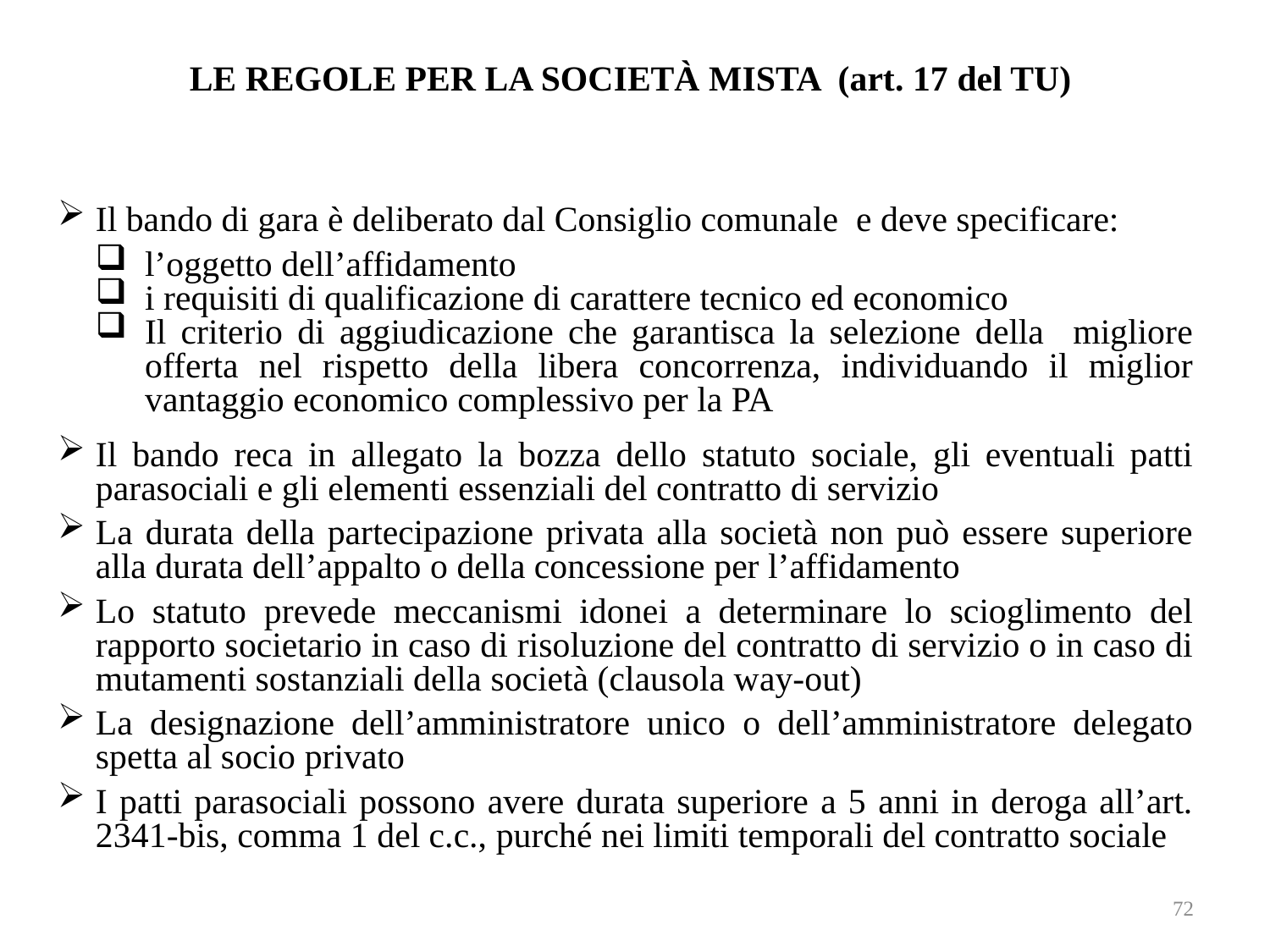

# LE REGOLE PER LA SOCIETÀ MISTA  (art. 17 del TU)

Il bando di gara è deliberato dal Consiglio comunale  e deve specificare:
l’oggetto dell’affidamento
i requisiti di qualificazione di carattere tecnico ed economico
Il criterio di aggiudicazione che garantisca la selezione della  migliore offerta nel rispetto della libera concorrenza, individuando il miglior vantaggio economico complessivo per la PA
Il bando reca in allegato la bozza dello statuto sociale, gli eventuali patti parasociali e gli elementi essenziali del contratto di servizio
La durata della partecipazione privata alla società non può essere superiore alla durata dell’appalto o della concessione per l’affidamento
Lo statuto prevede meccanismi idonei a determinare lo scioglimento del rapporto societario in caso di risoluzione del contratto di servizio o in caso di mutamenti sostanziali della società (clausola way-out)
La designazione dell’amministratore unico o dell’amministratore delegato spetta al socio privato
I patti parasociali possono avere durata superiore a 5 anni in deroga all’art. 2341-bis, comma 1 del c.c., purché nei limiti temporali del contratto sociale
72